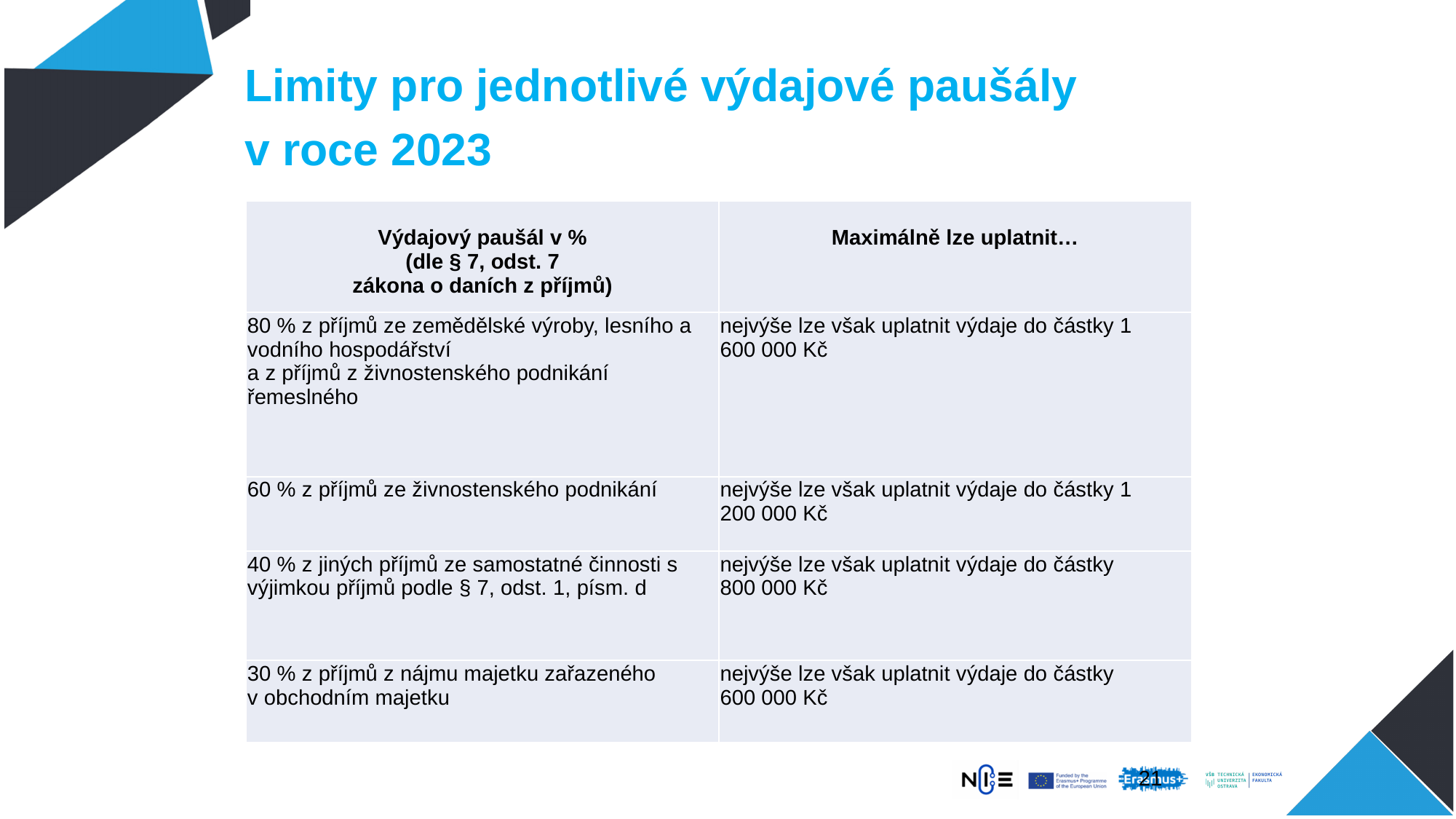

#
Limity pro jednotlivé výdajové paušály
v roce 2023

| Výdajový paušál v % (dle § 7, odst. 7 zákona o daních z příjmů) | Maximálně lze uplatnit… |
| --- | --- |
| 80 % z příjmů ze zemědělské výroby, lesního a vodního hospodářství a z příjmů z živnostenského podnikání řemeslného | nejvýše lze však uplatnit výdaje do částky 1 600 000 Kč |
| 60 % z příjmů ze živnostenského podnikání | nejvýše lze však uplatnit výdaje do částky 1 200 000 Kč |
| 40 % z jiných příjmů ze samostatné činnosti s výjimkou příjmů podle § 7, odst. 1, písm. d | nejvýše lze však uplatnit výdaje do částky 800 000 Kč |
| 30 % z příjmů z nájmu majetku zařazeného v obchodním majetku | nejvýše lze však uplatnit výdaje do částky 600 000 Kč |
21